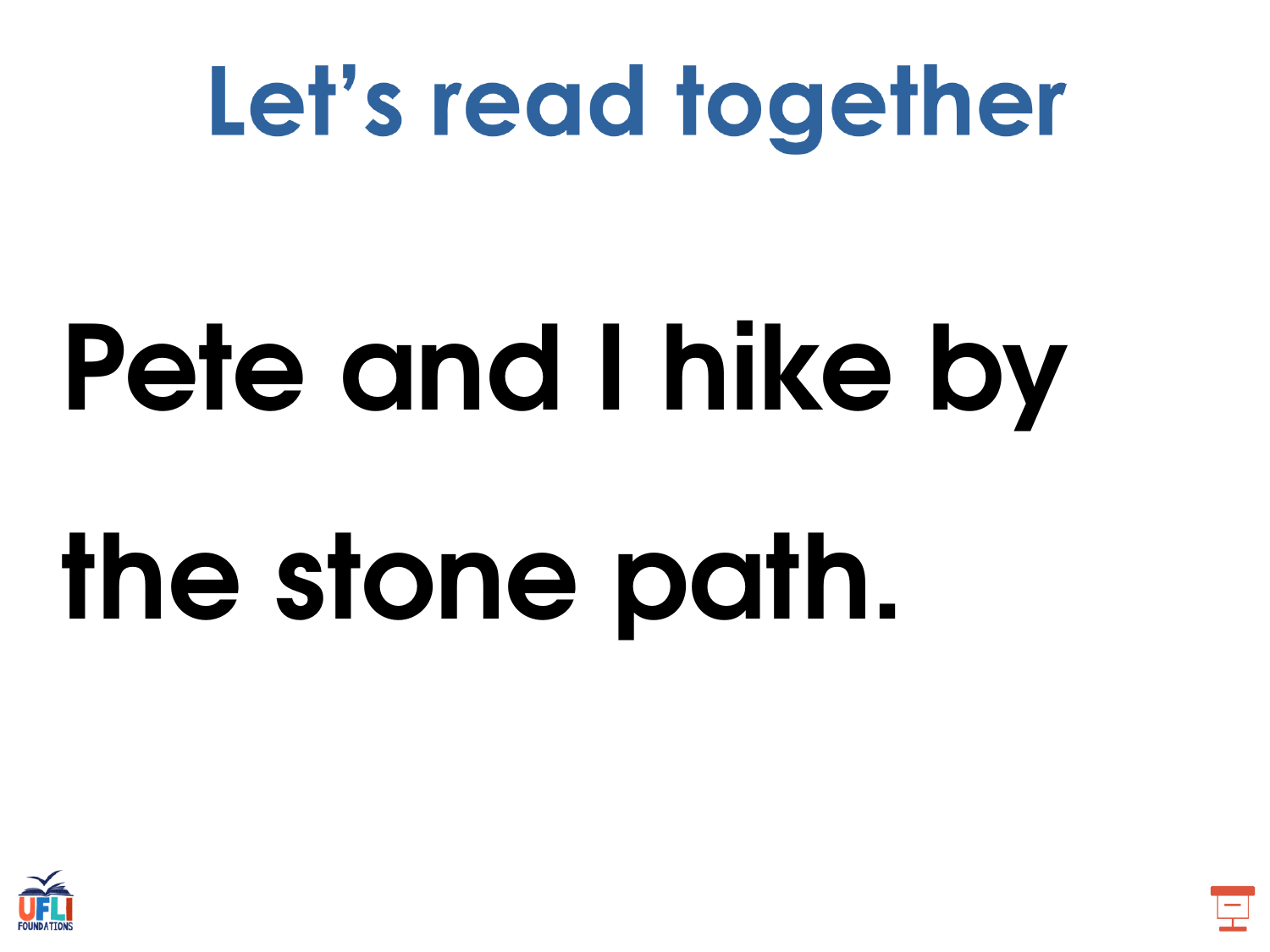

Pete and I hike by the stone path.